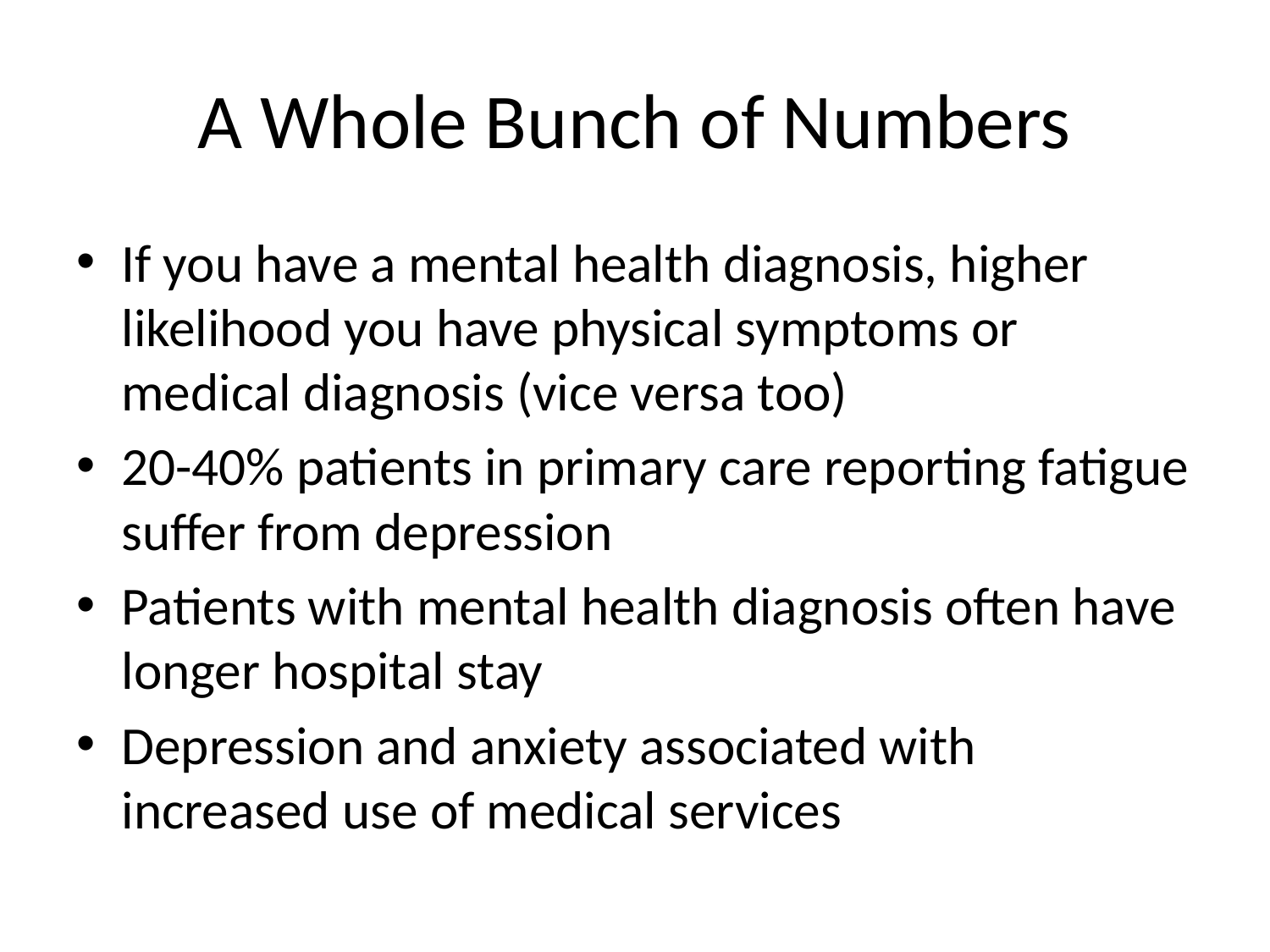

# A Whole Bunch of Numbers
If you have a mental health diagnosis, higher likelihood you have physical symptoms or medical diagnosis (vice versa too)
20-40% patients in primary care reporting fatigue suffer from depression
Patients with mental health diagnosis often have longer hospital stay
Depression and anxiety associated with increased use of medical services